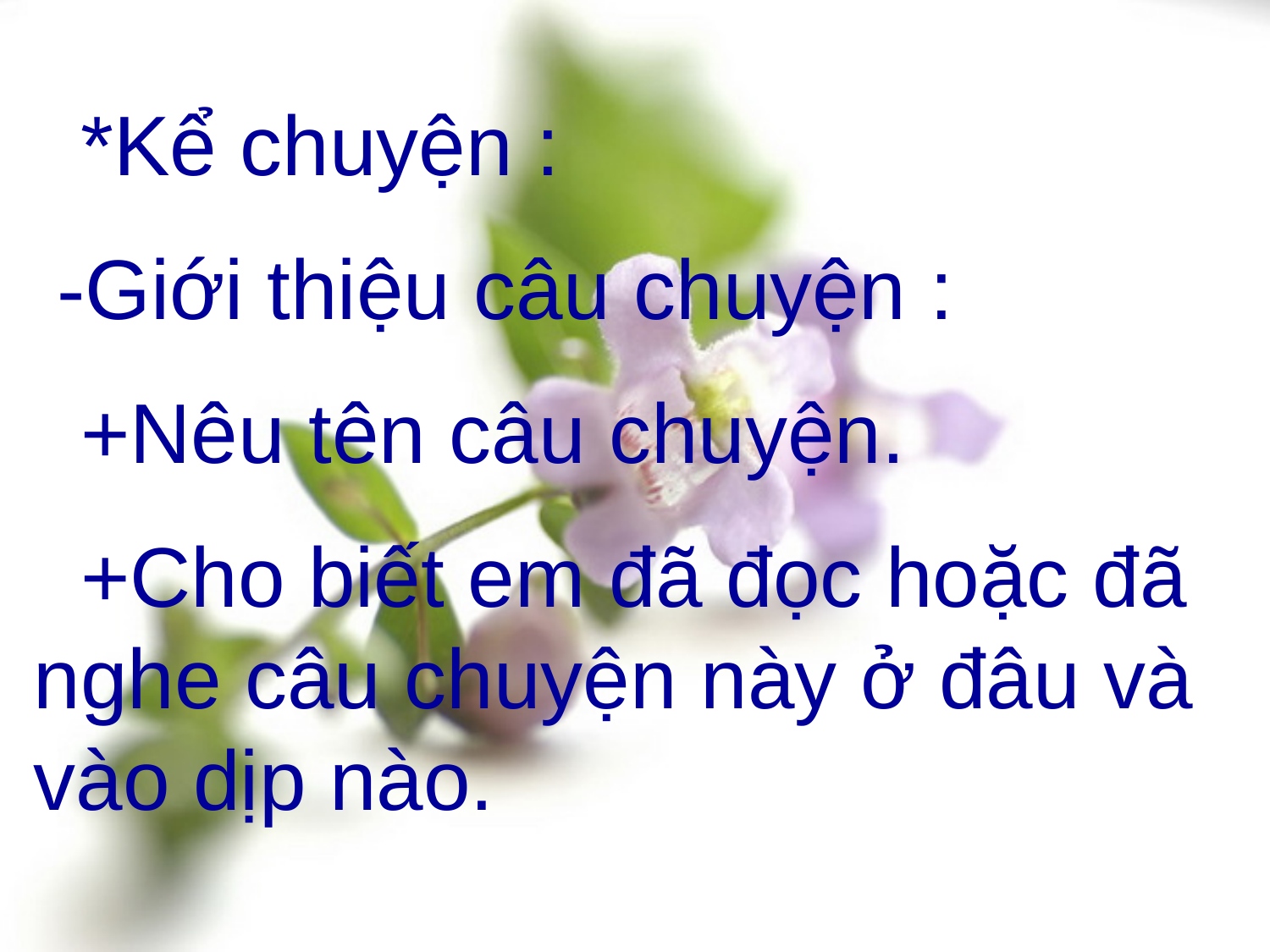

*Kể chuyện :
 -Giới thiệu câu chuyện :
  +Nêu tên câu chuyện.
  +Cho biết em đã đọc hoặc đã nghe câu chuyện này ở đâu và vào dịp nào.